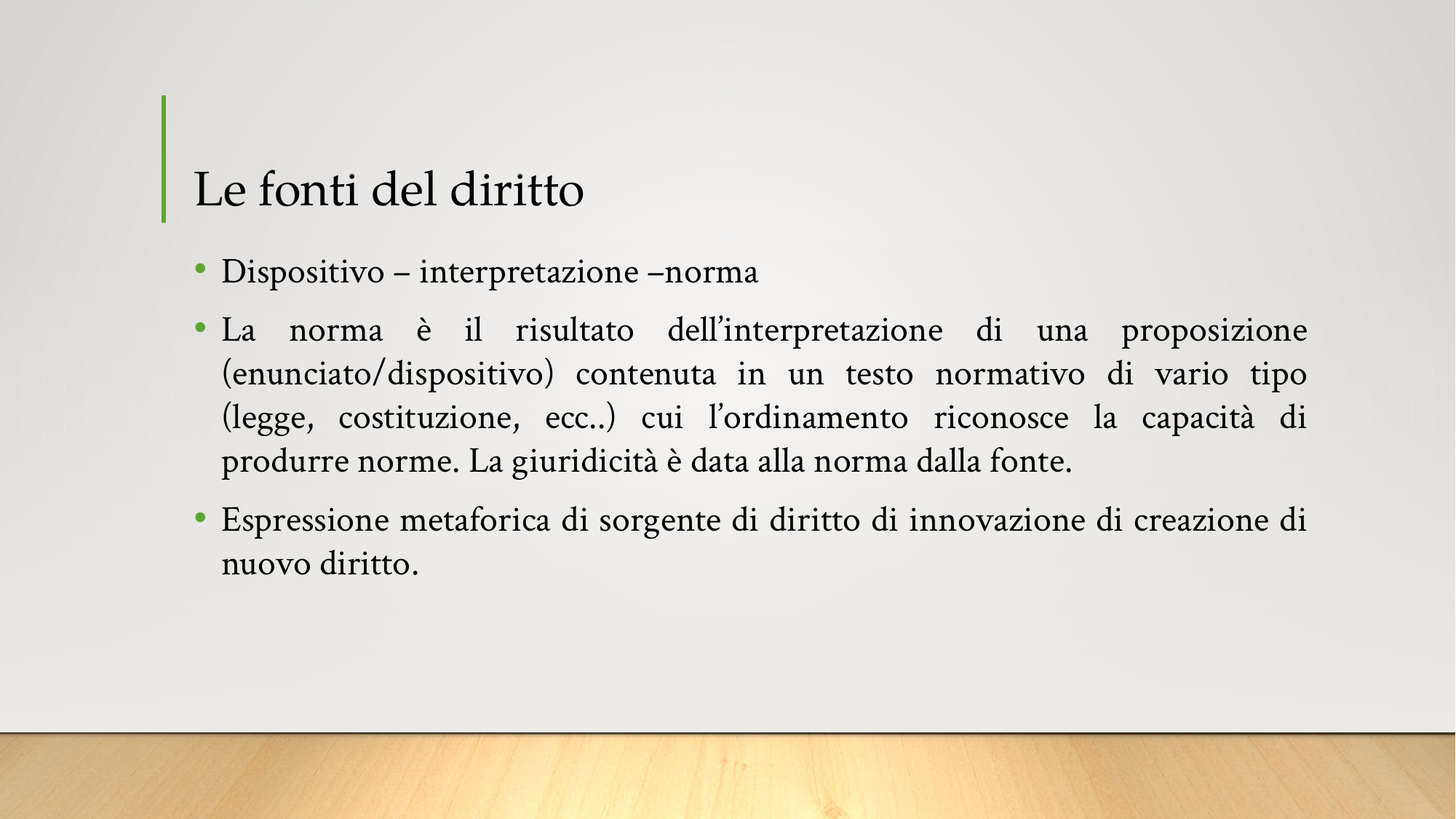

# Le fonti del diritto
Dispositivo – interpretazione –norma
La norma è il risultato dell’interpretazione di una proposizione (enunciato/dispositivo) contenuta in un testo normativo di vario tipo (legge, costituzione, ecc..) cui l’ordinamento riconosce la capacità di produrre norme. La giuridicità è data alla norma dalla fonte.
Espressione metaforica di sorgente di diritto di innovazione di creazione di nuovo diritto.